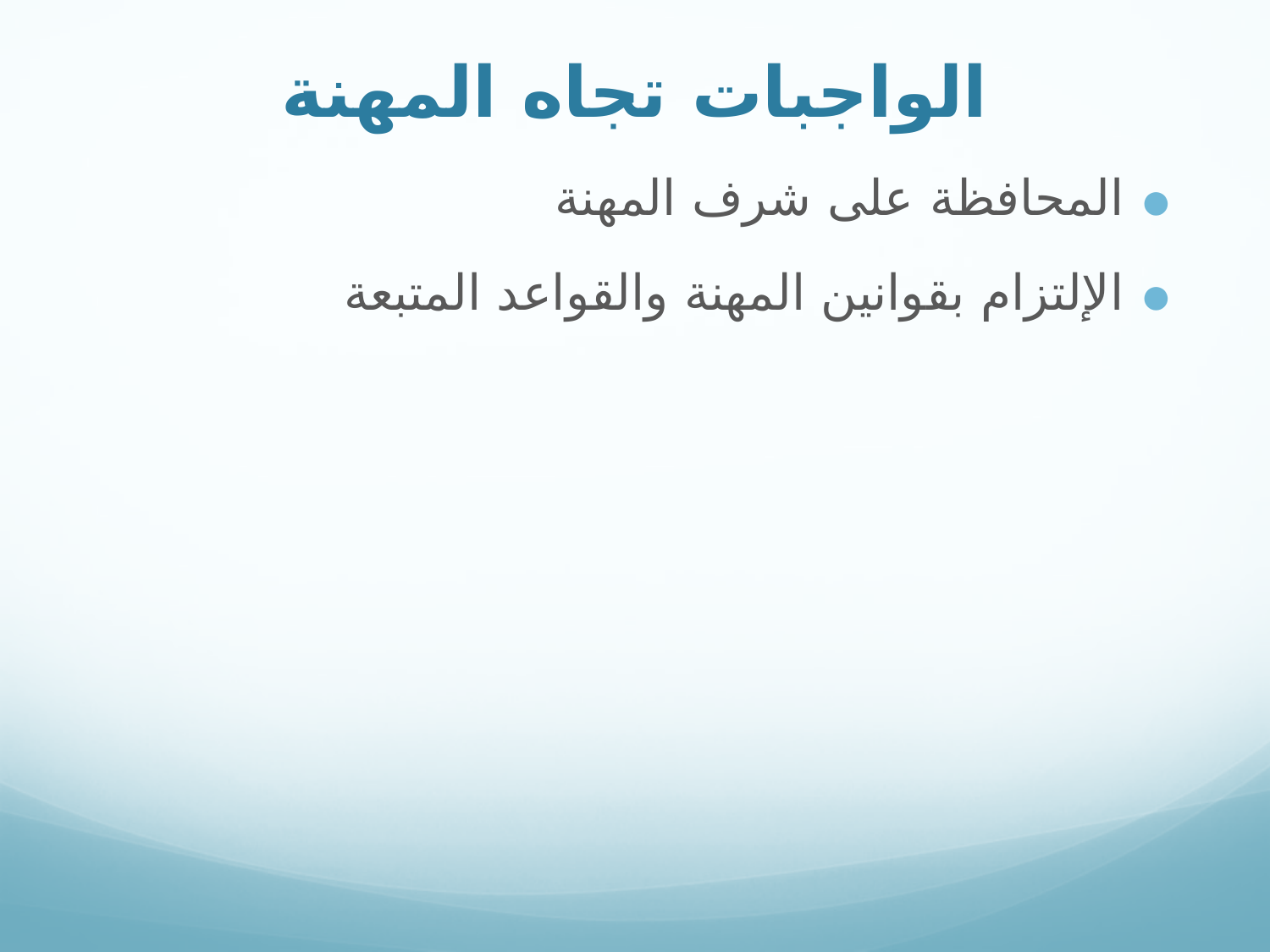

# الواجبات تجاه المهنة
المحافظة على شرف المهنة
الإلتزام بقوانين المهنة والقواعد المتبعة